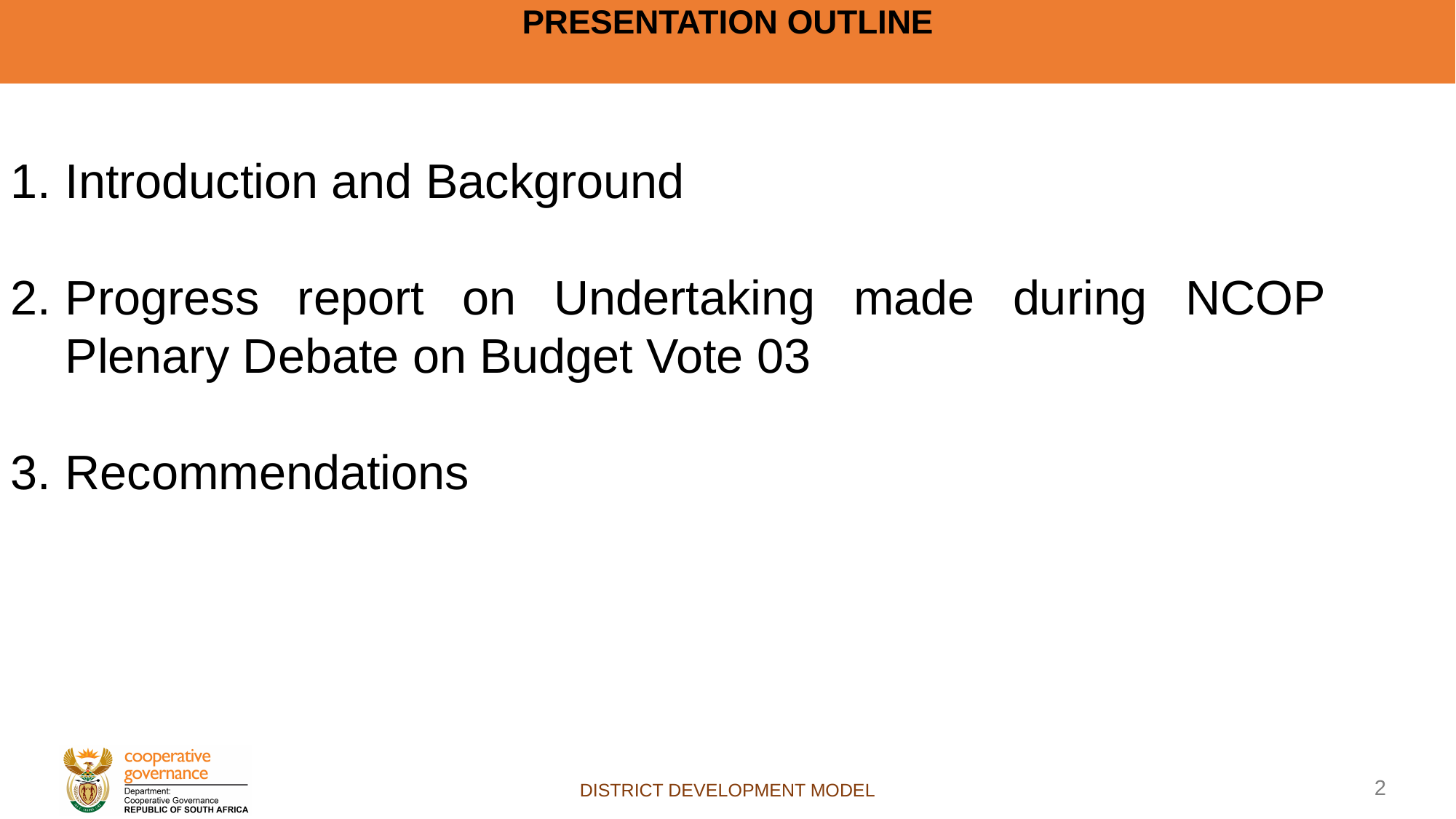

# PRESENTATION OUTLINE

Introduction and Background

Progress report on Undertaking made during NCOP Plenary Debate on Budget Vote 03

Recommendations